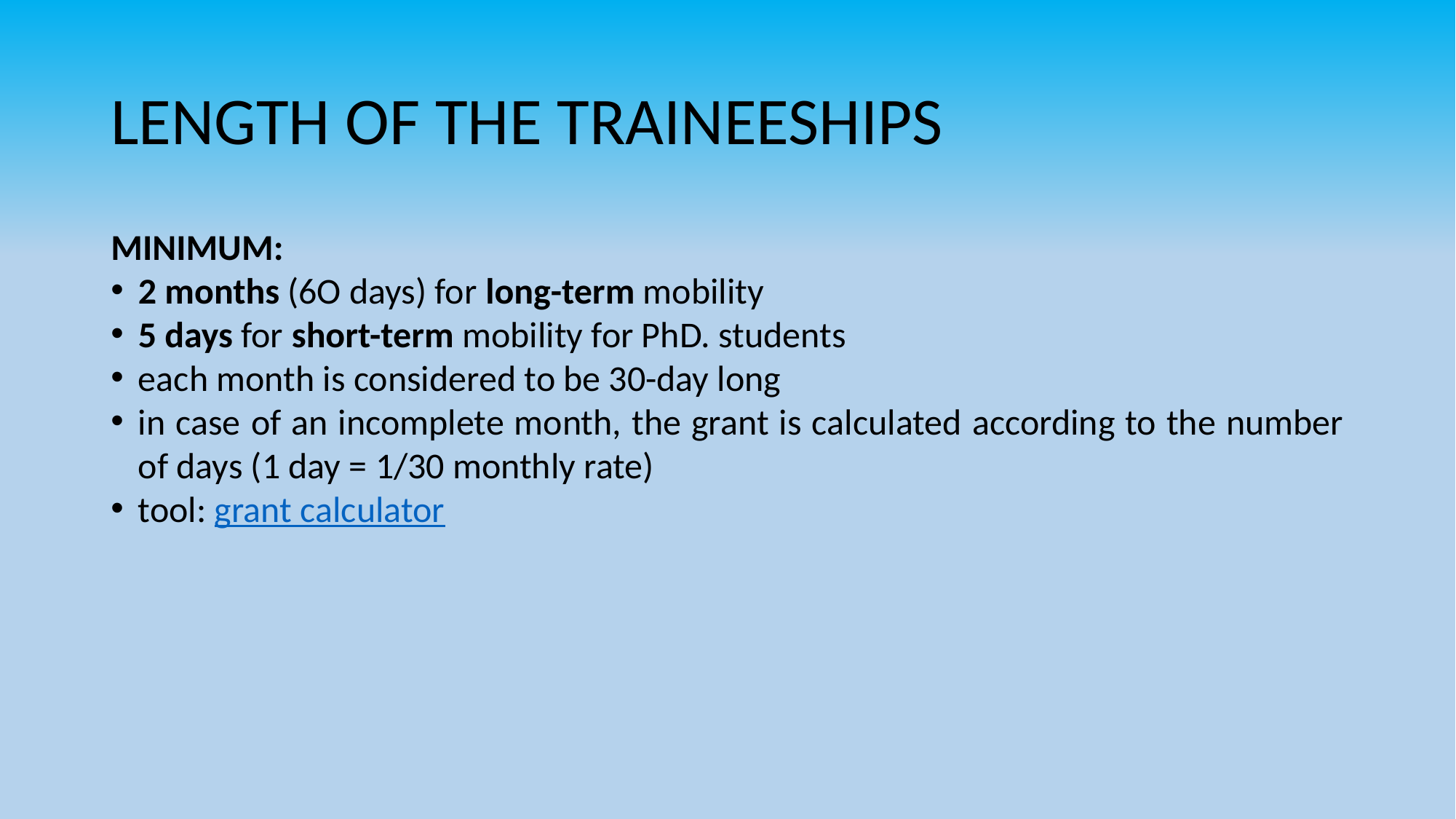

# LENGTH OF THE TRAINEESHIPS
MINIMUM:
2 months (6O days) for long-term mobility
5 days for short-term mobility for PhD. students
each month is considered to be 30-day long
in case of an incomplete month, the grant is calculated according to the number of days (1 day = 1/30 monthly rate)
tool: grant calculator